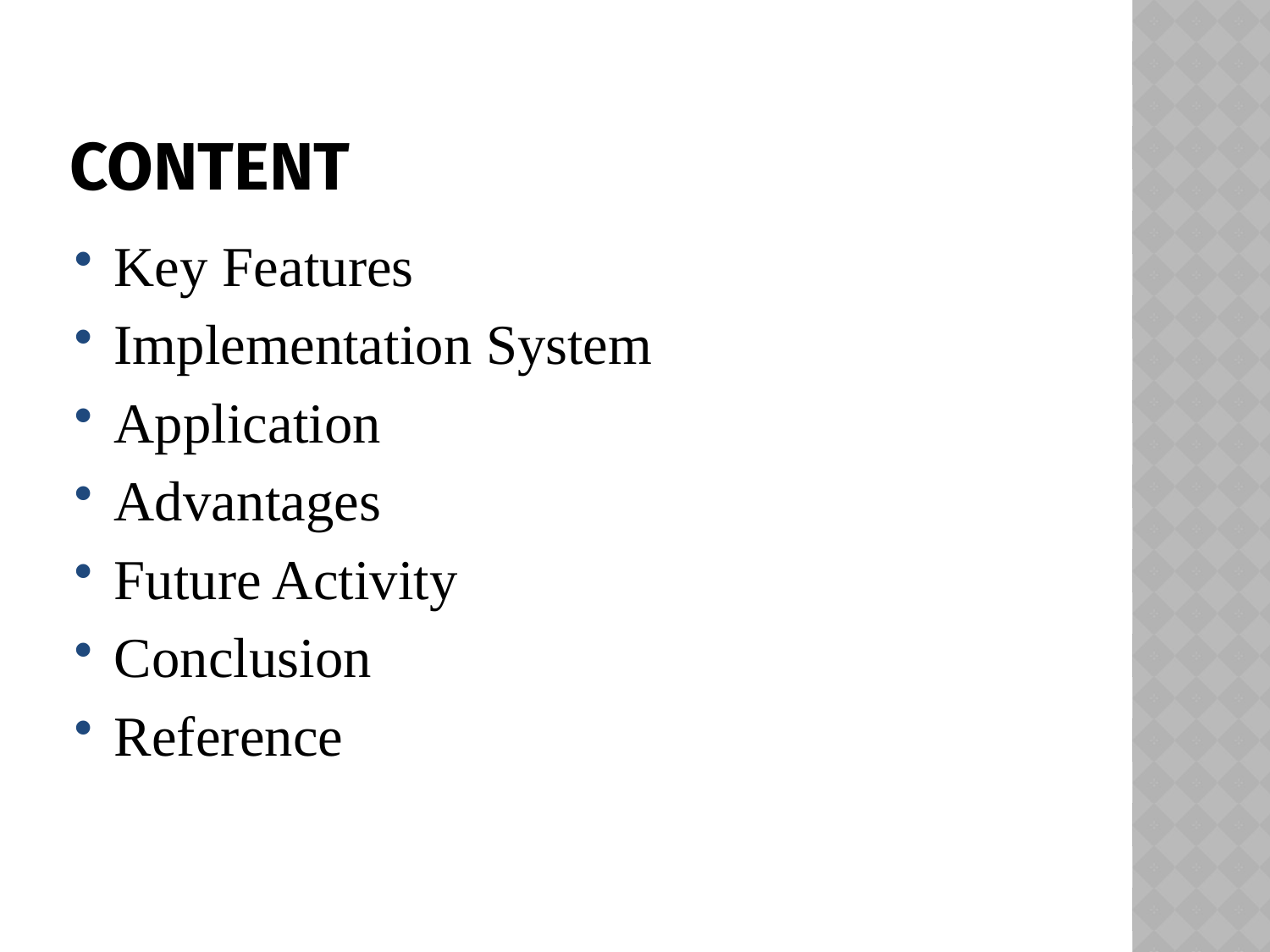

# Content
Key Features
Implementation System
Application
Advantages
Future Activity
Conclusion
Reference